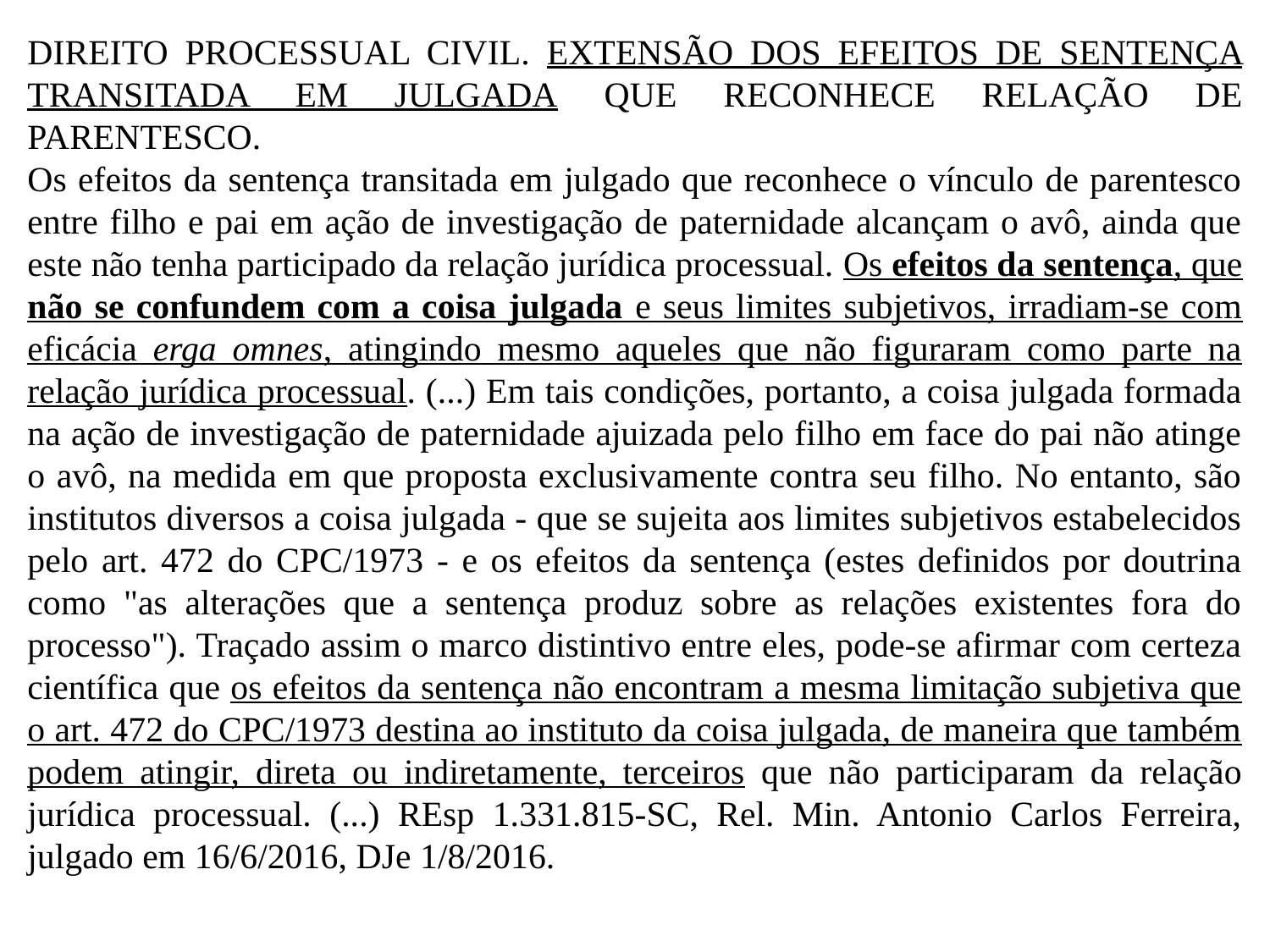

DIREITO PROCESSUAL CIVIL. EXTENSÃO DOS EFEITOS DE SENTENÇA TRANSITADA EM JULGADA QUE RECONHECE RELAÇÃO DE PARENTESCO.
Os efeitos da sentença transitada em julgado que reconhece o vínculo de parentesco entre filho e pai em ação de investigação de paternidade alcançam o avô, ainda que este não tenha participado da relação jurídica processual. Os efeitos da sentença, que não se confundem com a coisa julgada e seus limites subjetivos, irradiam-se com eficácia erga omnes, atingindo mesmo aqueles que não figuraram como parte na relação jurídica processual. (...) Em tais condições, portanto, a coisa julgada formada na ação de investigação de paternidade ajuizada pelo filho em face do pai não atinge o avô, na medida em que proposta exclusivamente contra seu filho. No entanto, são institutos diversos a coisa julgada - que se sujeita aos limites subjetivos estabelecidos pelo art. 472 do CPC/1973 - e os efeitos da sentença (estes definidos por doutrina como "as alterações que a sentença produz sobre as relações existentes fora do processo"). Traçado assim o marco distintivo entre eles, pode-se afirmar com certeza científica que os efeitos da sentença não encontram a mesma limitação subjetiva que o art. 472 do CPC/1973 destina ao instituto da coisa julgada, de maneira que também podem atingir, direta ou indiretamente, terceiros que não participaram da relação jurídica processual. (...) REsp 1.331.815-SC, Rel. Min. Antonio Carlos Ferreira, julgado em 16/6/2016, DJe 1/8/2016.